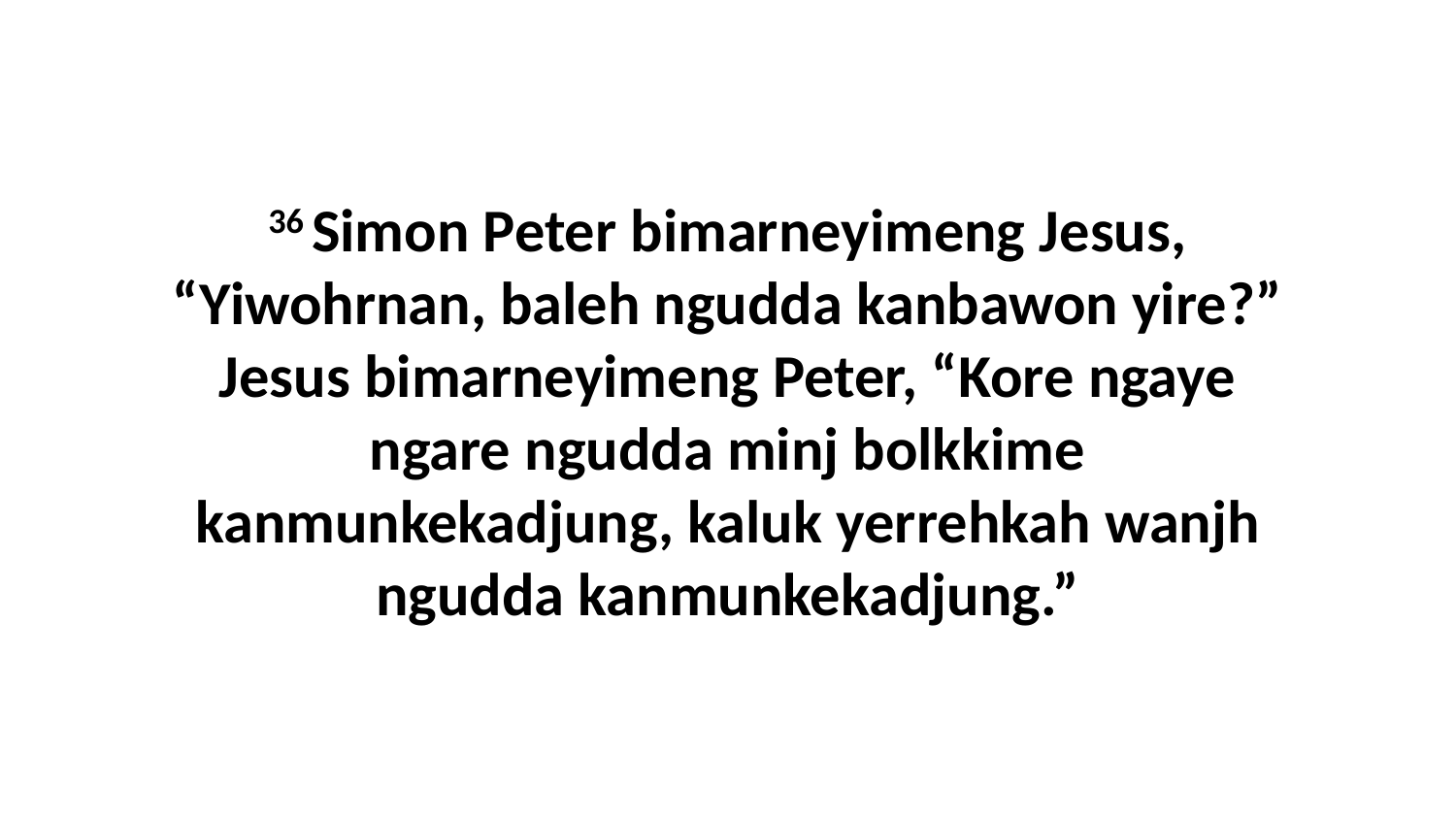

36 Simon Peter bimarneyimeng Jesus, “Yiwohrnan, baleh ngudda kanbawon yire?” Jesus bimarneyimeng Peter, “Kore ngaye ngare ngudda minj bolkkime kanmunkekadjung, kaluk yerrehkah wanjh ngudda kanmunkekadjung.”